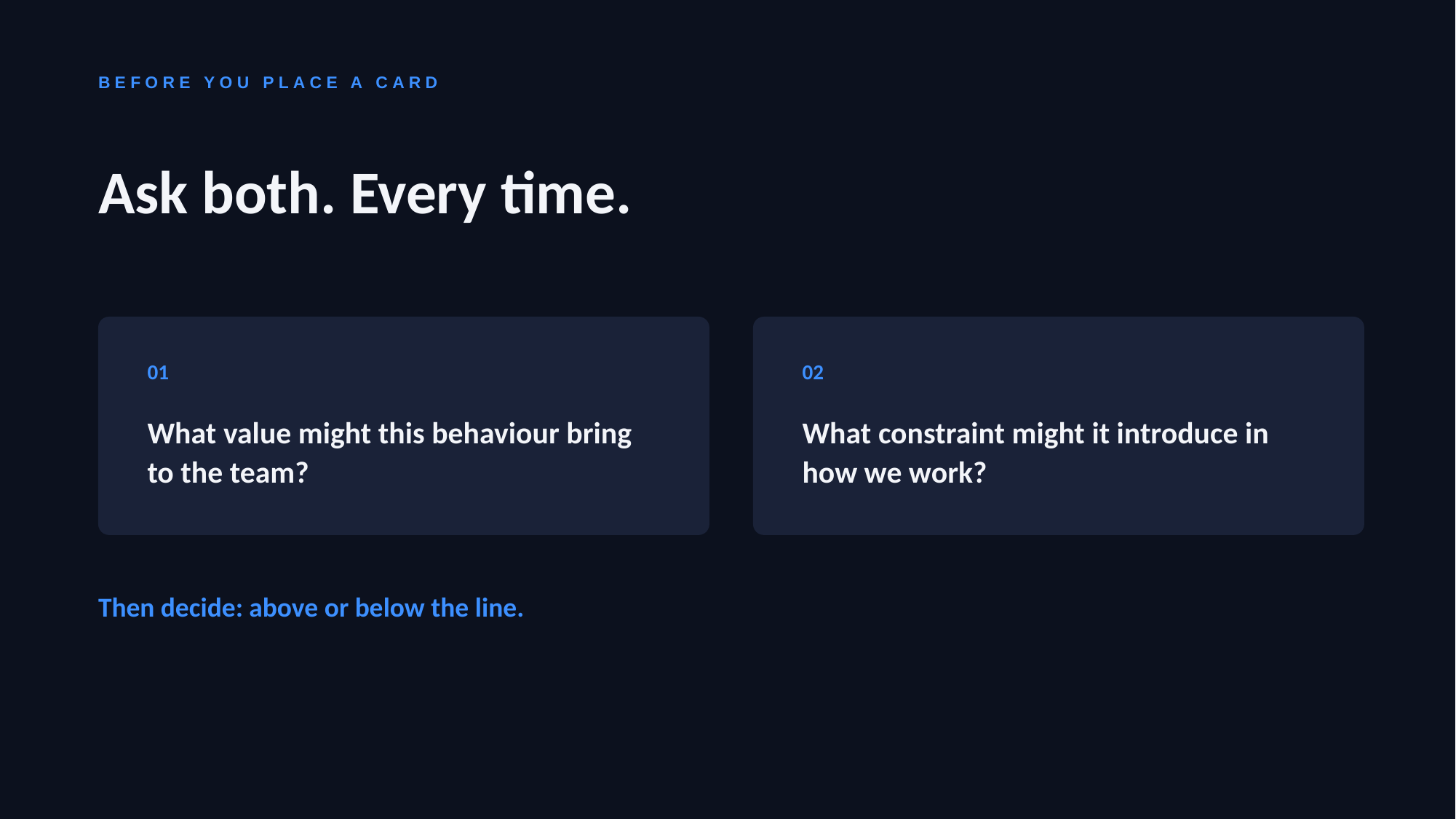

BEFORE YOU PLACE A CARD
Ask both. Every time.

01
02
What value might this behaviour bring to the team?
What constraint might it introduce in how we work?
Then decide: above or below the line.